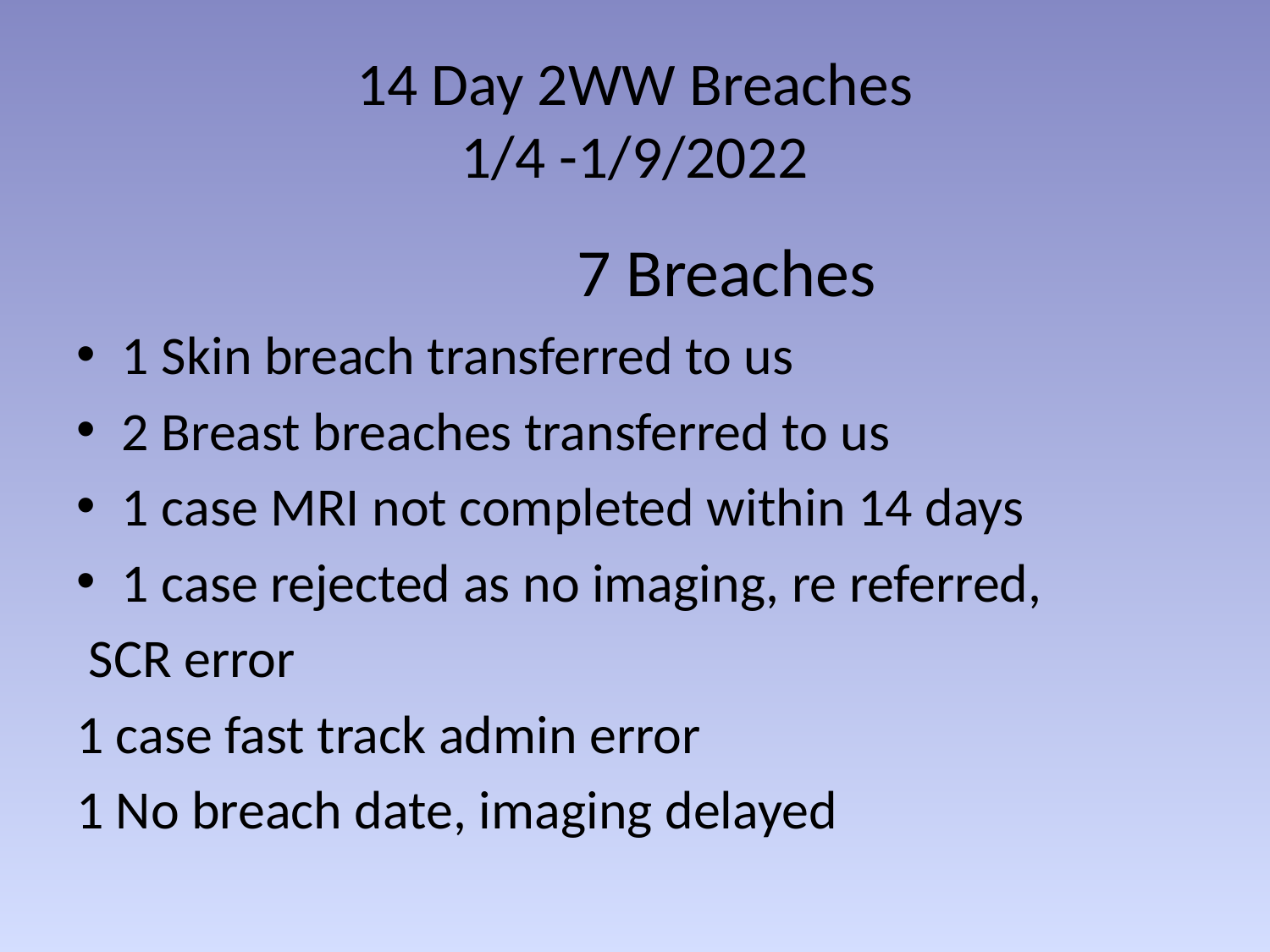

# 14 Day 2WW Breaches 1/4 -1/9/2022
7 Breaches
1 Skin breach transferred to us
2 Breast breaches transferred to us
1 case MRI not completed within 14 days
1 case rejected as no imaging, re referred,
 SCR error
1 case fast track admin error
1 No breach date, imaging delayed